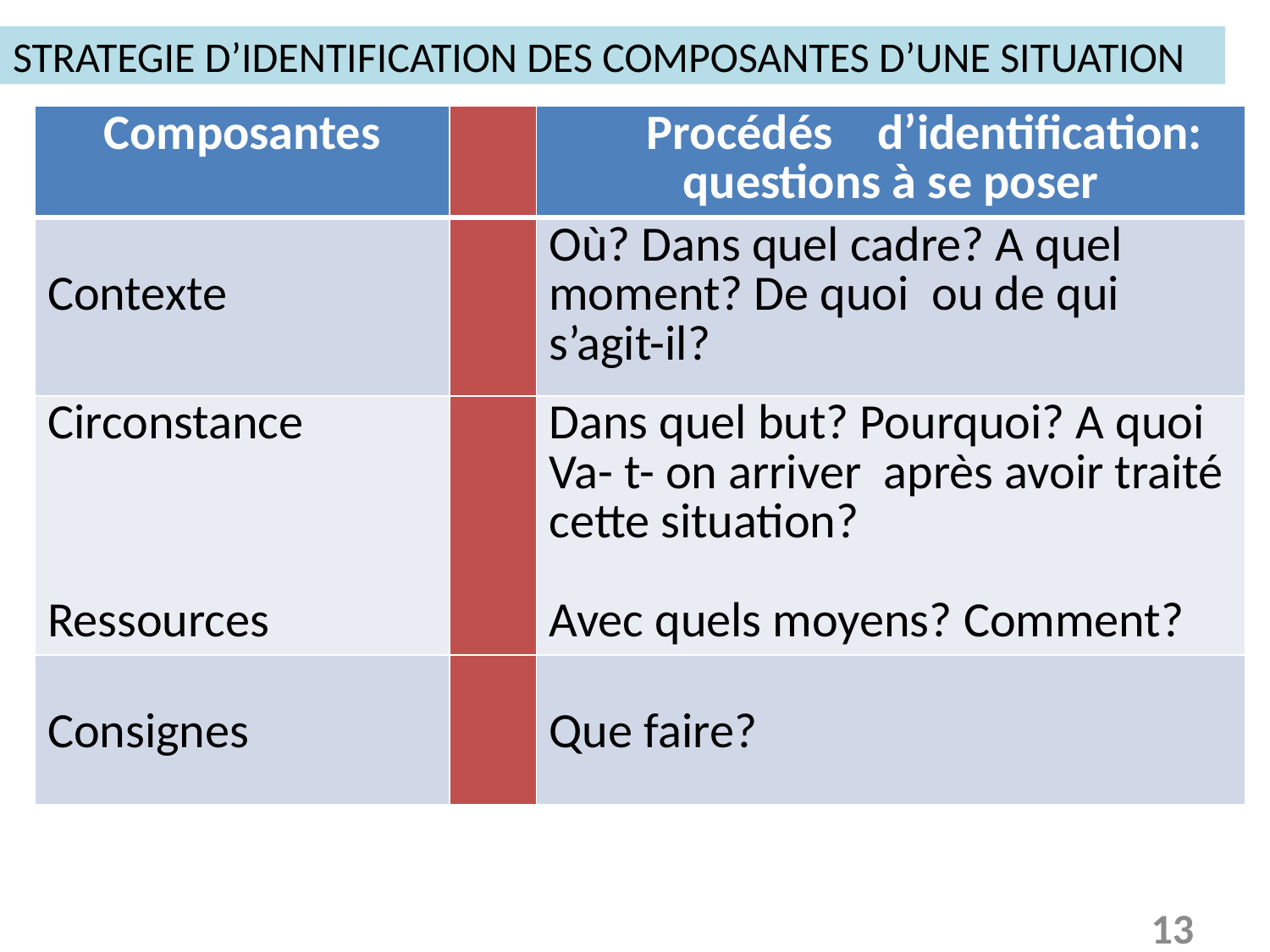

STRATEGIE D’IDENTIFICATION DES COMPOSANTES D’UNE SITUATION
| Composantes |  | Procédés d’identification: questions à se poser |
| --- | --- | --- |
| Contexte |  | Où? Dans quel cadre? A quel moment? De quoi ou de qui s’agit-il? |
| Circonstance Ressources |  | Dans quel but? Pourquoi? A quoi Va- t- on arriver après avoir traité cette situation? Avec quels moyens? Comment? |
| Consignes |  | Que faire? |
13